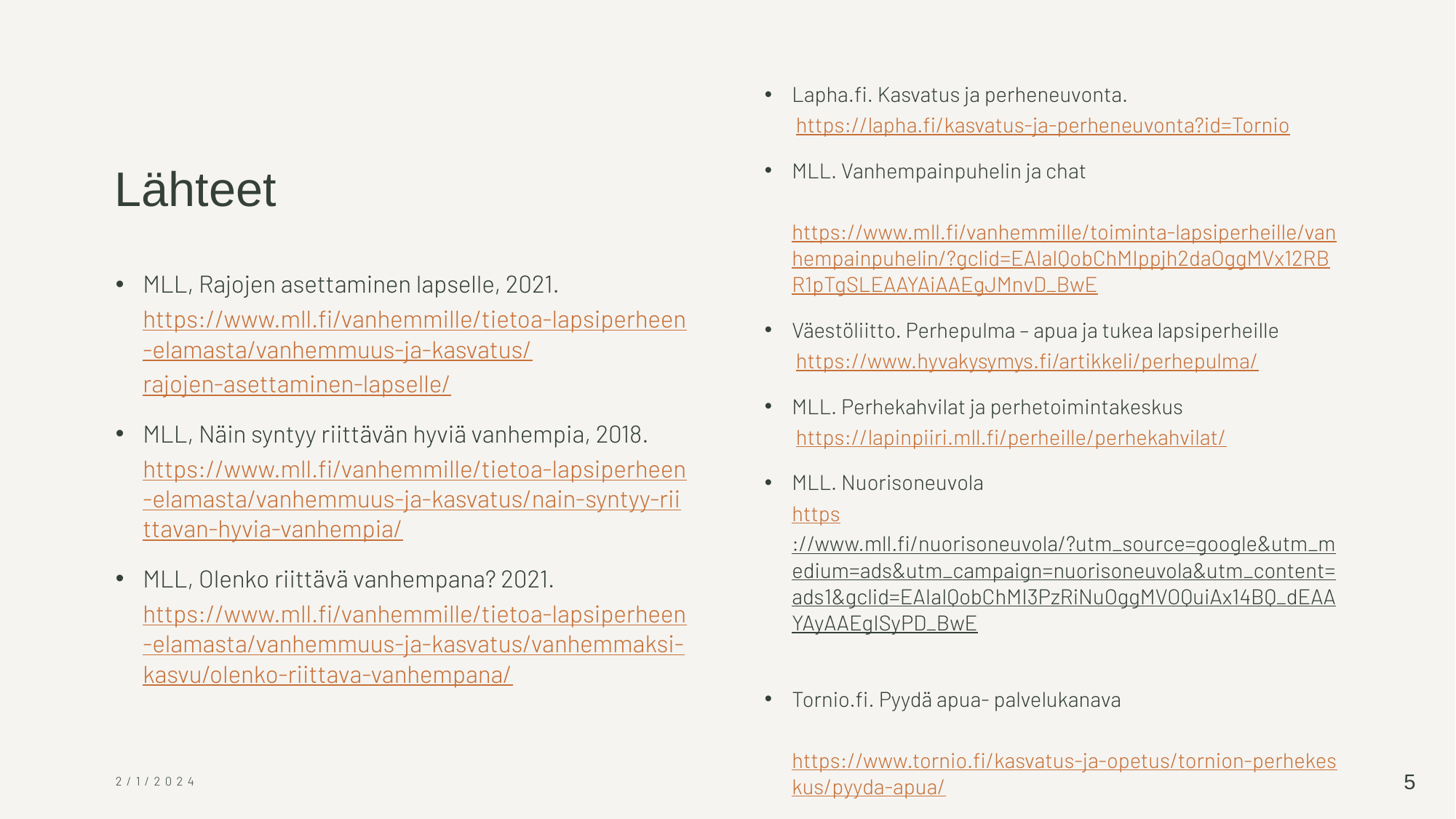

# Lähteet
Lapha.fi. Kasvatus ja perheneuvonta.
 https://lapha.fi/kasvatus-ja-perheneuvonta?id=Tornio
MLL. Vanhempainpuhelin ja chat
 https://www.mll.fi/vanhemmille/toiminta-lapsiperheille/vanhempainpuhelin/?gclid=EAIaIQobChMIppjh2daOggMVx12RBR1pTgSLEAAYAiAAEgJMnvD_BwE
Väestöliitto. Perhepulma – apua ja tukea lapsiperheille
 https://www.hyvakysymys.fi/artikkeli/perhepulma/
MLL. Perhekahvilat ja perhetoimintakeskus
 https://lapinpiiri.mll.fi/perheille/perhekahvilat/
MLL. Nuorisoneuvola
https://www.mll.fi/nuorisoneuvola/?utm_source=google&utm_medium=ads&utm_campaign=nuorisoneuvola&utm_content=ads1&gclid=EAIaIQobChMI3PzRiNuOggMVOQuiAx14BQ_dEAAYAyAAEgISyPD_BwE
Tornio.fi. Pyydä apua- palvelukanava
 https://www.tornio.fi/kasvatus-ja-opetus/tornion-perhekeskus/pyyda-apua/

MLL, Rajojen asettaminen lapselle, 2021. https://www.mll.fi/vanhemmille/tietoa-lapsiperheen-elamasta/vanhemmuus-ja-kasvatus/rajojen-asettaminen-lapselle/
MLL, Näin syntyy riittävän hyviä vanhempia, 2018. https://www.mll.fi/vanhemmille/tietoa-lapsiperheen-elamasta/vanhemmuus-ja-kasvatus/nain-syntyy-riittavan-hyvia-vanhempia/
MLL, Olenko riittävä vanhempana? 2021. https://www.mll.fi/vanhemmille/tietoa-lapsiperheen-elamasta/vanhemmuus-ja-kasvatus/vanhemmaksi-kasvu/olenko-riittava-vanhempana/

2/1/2024

5